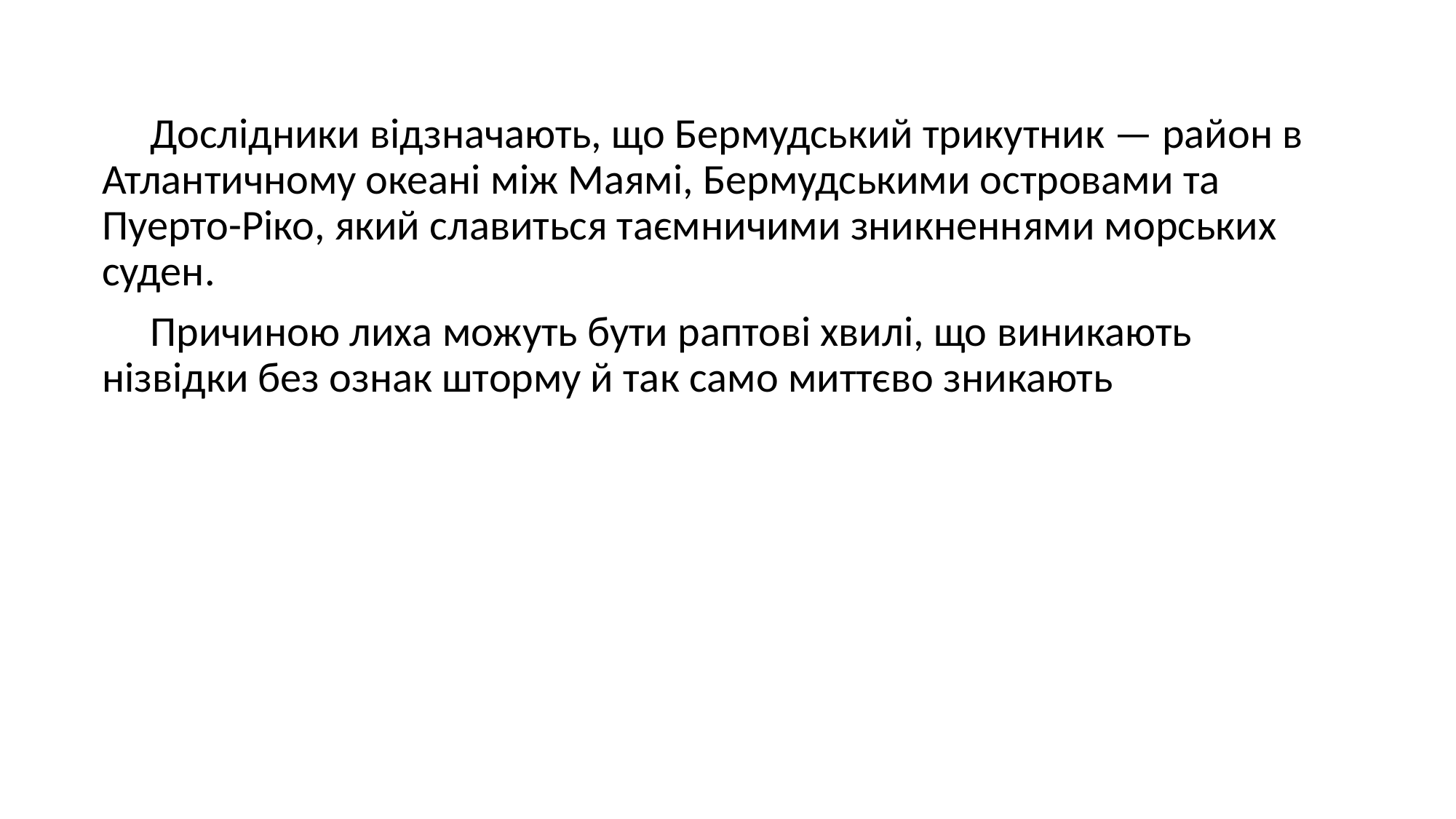

Дослідники відзначають, що Бермудський трикутник — район в Атлантичному океані між Маямі, Бермудськими островами та Пуерто-Ріко, який славиться таємничими зникненнями морських суден.
     Причиною лиха можуть бути раптові хвилі, що виникають нізвідки без ознак шторму й так само миттєво зникають